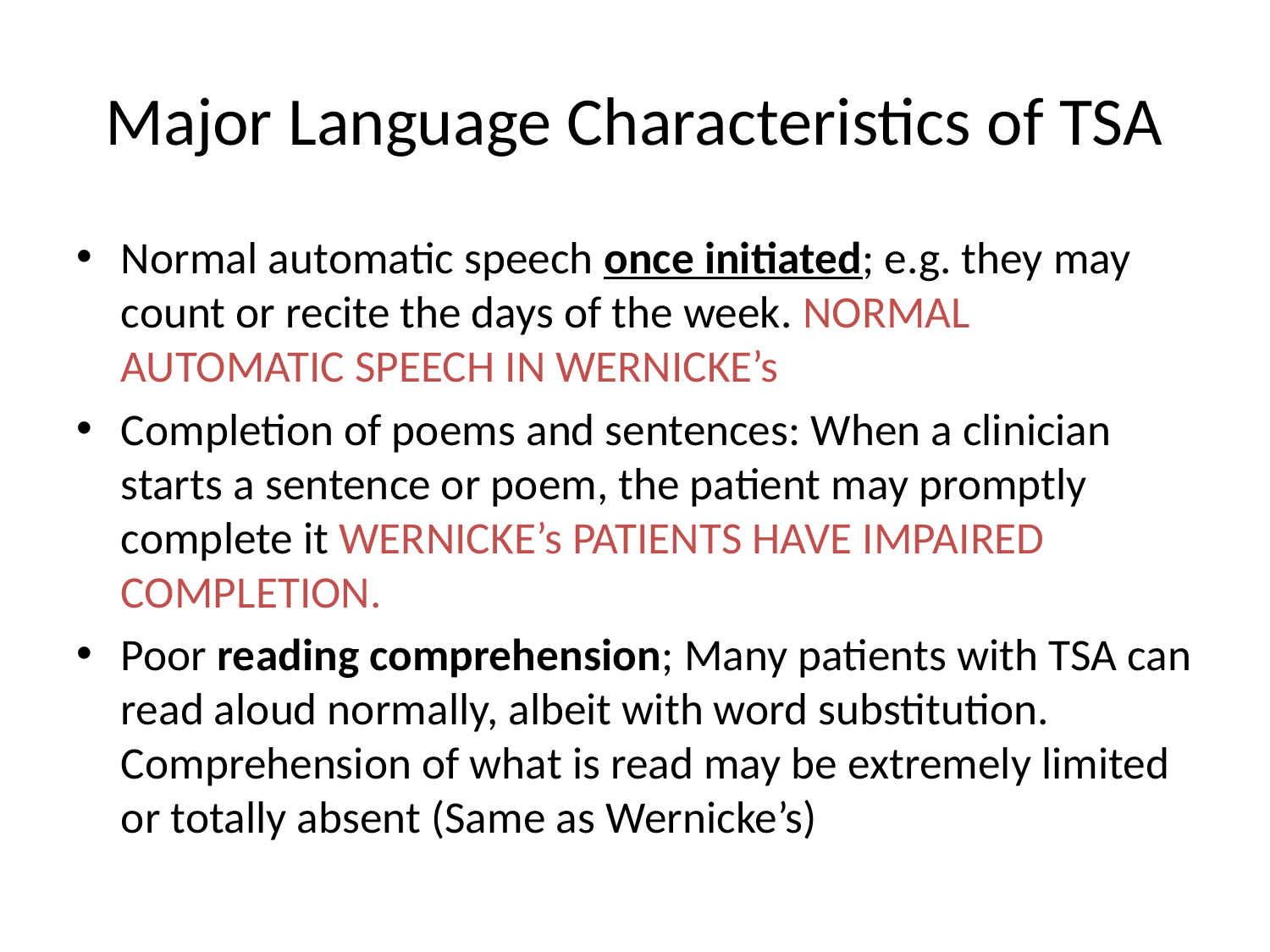

# Major Language Characteristics of TSA
Normal automatic speech once initiated; e.g. they may count or recite the days of the week. NORMAL AUTOMATIC SPEECH IN WERNICKE’s
Completion of poems and sentences: When a clinician starts a sentence or poem, the patient may promptly complete it WERNICKE’s PATIENTS HAVE IMPAIRED COMPLETION.
Poor reading comprehension; Many patients with TSA can read aloud normally, albeit with word substitution. Comprehension of what is read may be extremely limited or totally absent (Same as Wernicke’s)